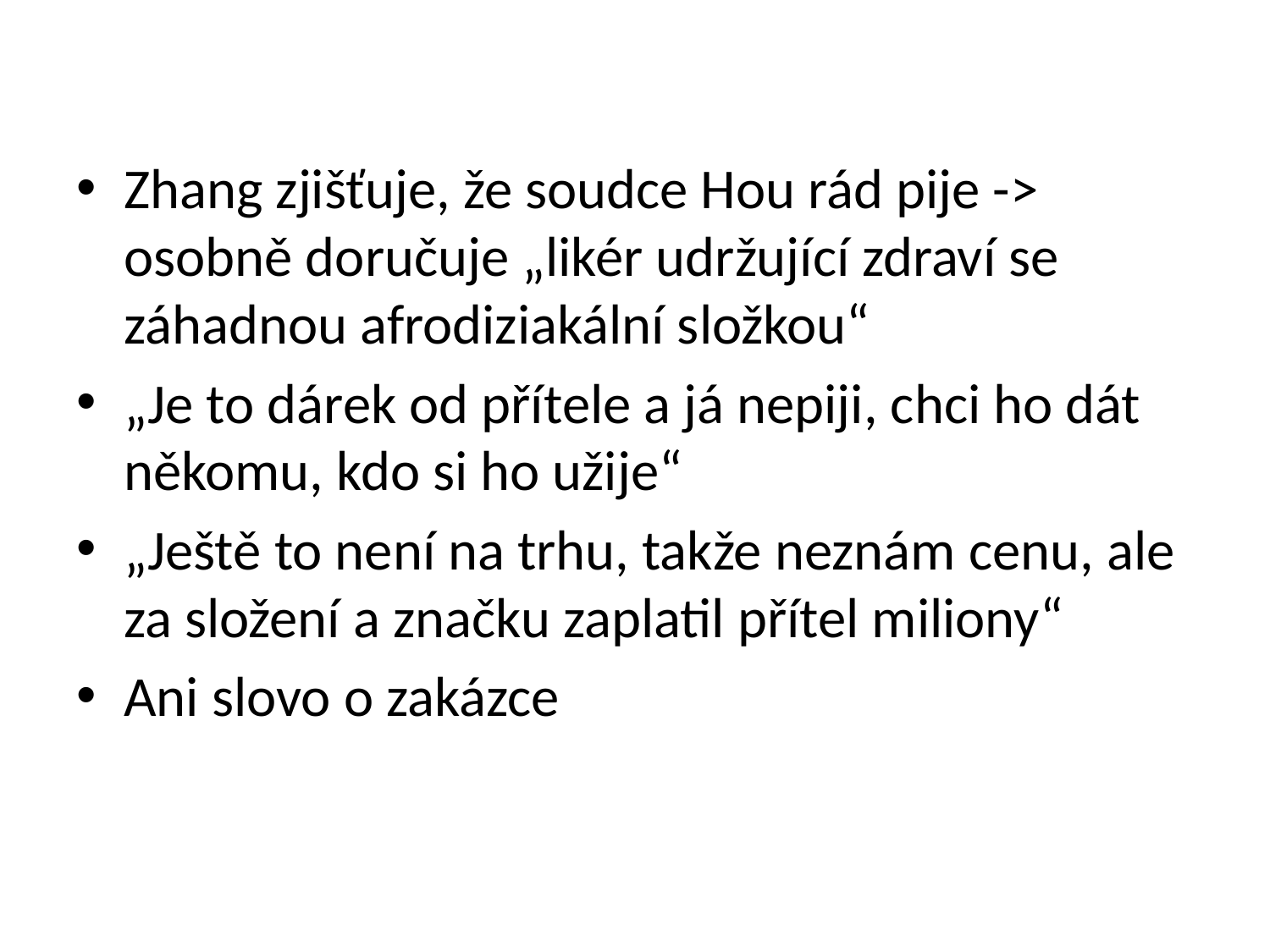

Zhang zjišťuje, že soudce Hou rád pije -> osobně doručuje „likér udržující zdraví se záhadnou afrodiziakální složkou“
„Je to dárek od přítele a já nepiji, chci ho dát někomu, kdo si ho užije“
„Ještě to není na trhu, takže neznám cenu, ale za složení a značku zaplatil přítel miliony“
Ani slovo o zakázce